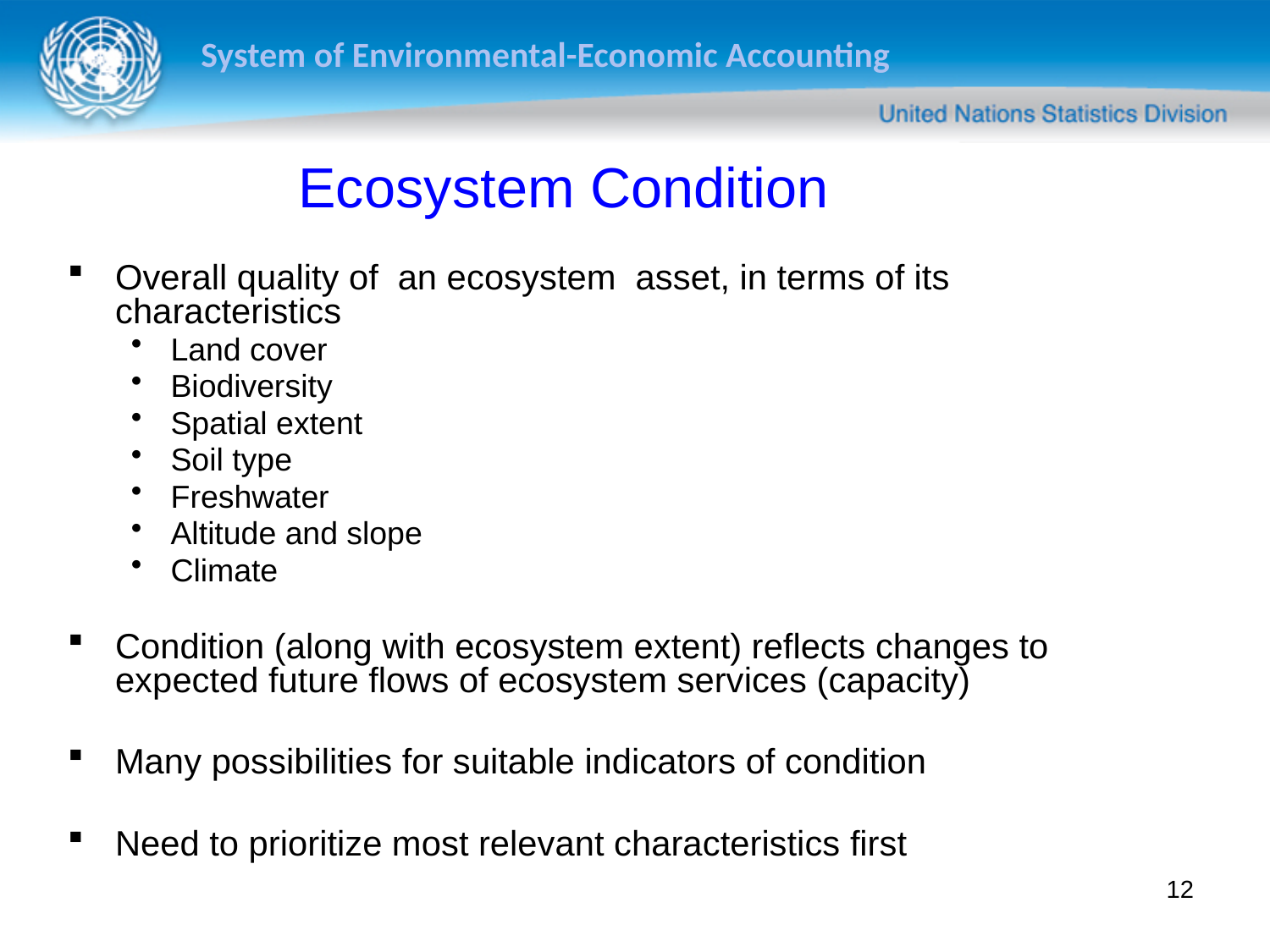

Ecosystem Condition
Overall quality of  an ecosystem  asset, in terms of its characteristics
Land cover
Biodiversity
Spatial extent
Soil type
Freshwater
Altitude and slope
Climate

Condition (along with ecosystem extent) reflects changes to expected future flows of ecosystem services (capacity)

Many possibilities for suitable indicators of condition

Need to prioritize most relevant characteristics first

12